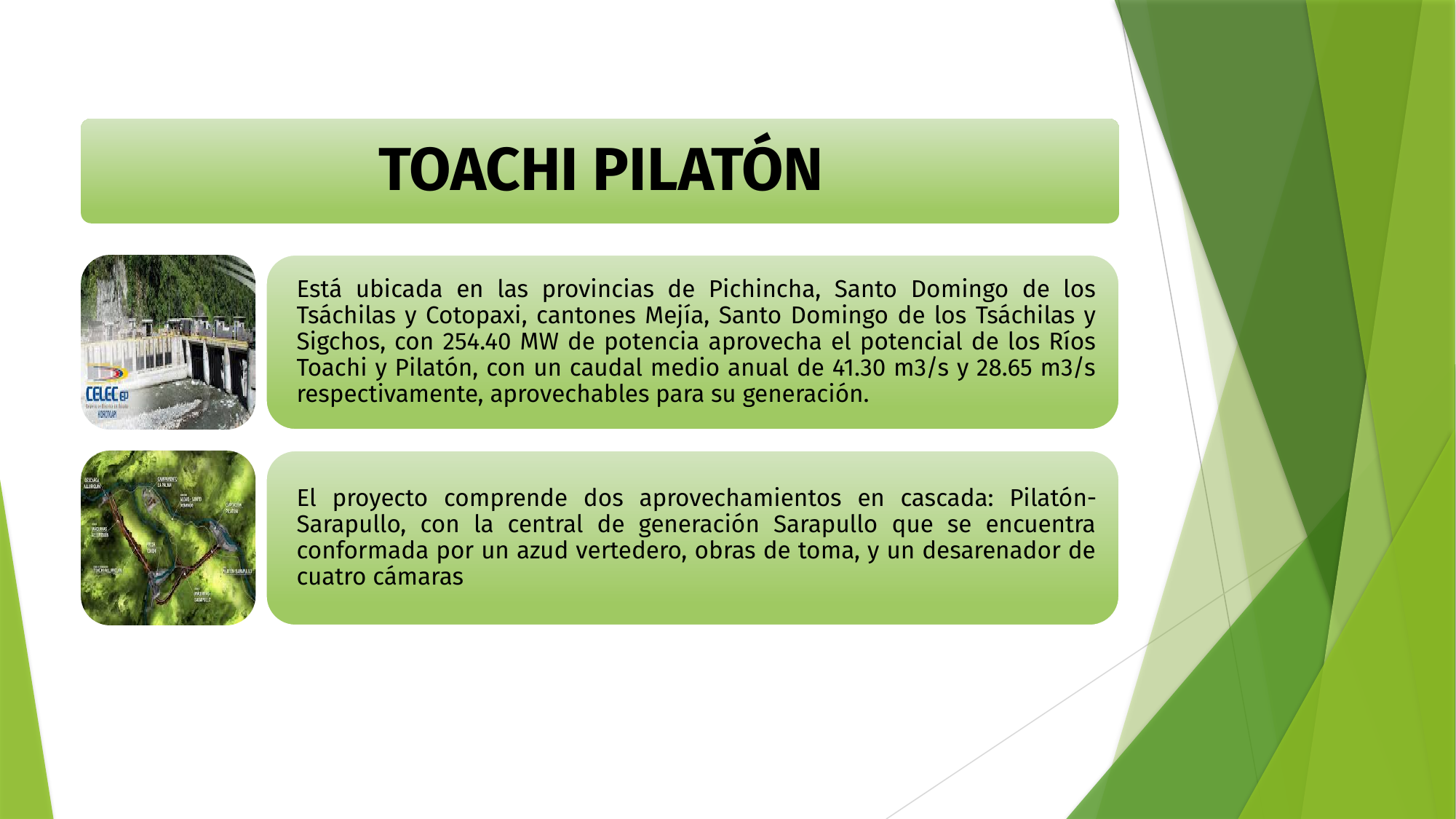

TOACHI PILATÓN
Está ubicada en las provincias de Pichincha, Santo Domingo de los Tsáchilas y Cotopaxi, cantones Mejía, Santo Domingo de los Tsáchilas y Sigchos, con 254.40 MW de potencia aprovecha el potencial de los Ríos Toachi y Pilatón, con un caudal medio anual de 41.30 m3/s y 28.65 m3/s respectivamente, aprovechables para su generación.
El proyecto comprende dos aprovechamientos en cascada: Pilatón-Sarapullo, con la central de generación Sarapullo que se encuentra conformada por un azud vertedero, obras de toma, y un desarenador de cuatro cámaras